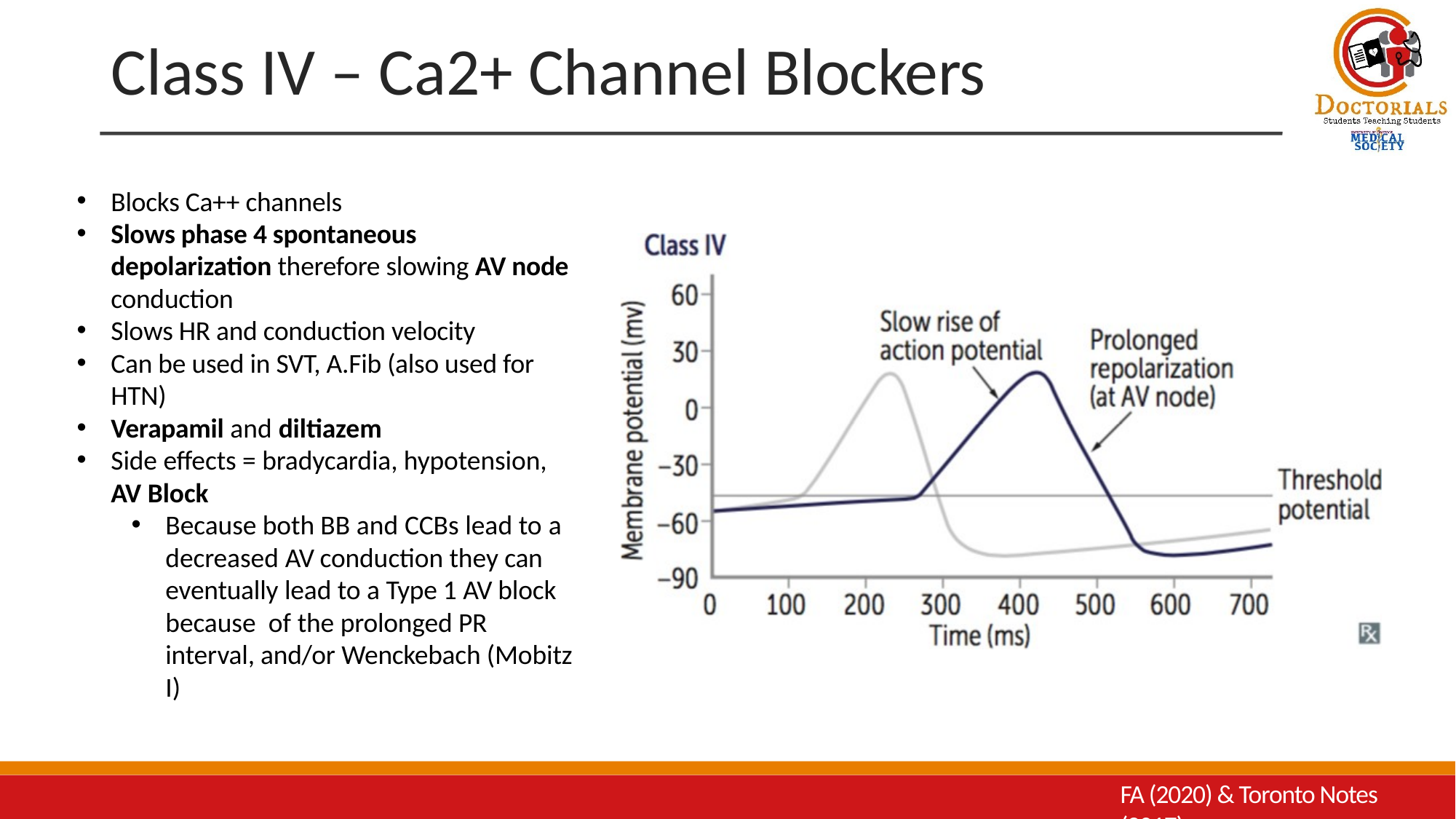

# Class IV – Ca2+ Channel Blockers
Blocks Ca++ channels
Slows phase 4 spontaneous depolarization therefore slowing AV node conduction
Slows HR and conduction velocity
Can be used in SVT, A.Fib (also used for HTN)
Verapamil and diltiazem
Side effects = bradycardia, hypotension, AV Block
Because both BB and CCBs lead to a decreased AV conduction they can  eventually lead to a Type 1 AV block because  of the prolonged PR interval, and/or Wenckebach (Mobitz I)

FA (2020) & Toronto Notes (2017)